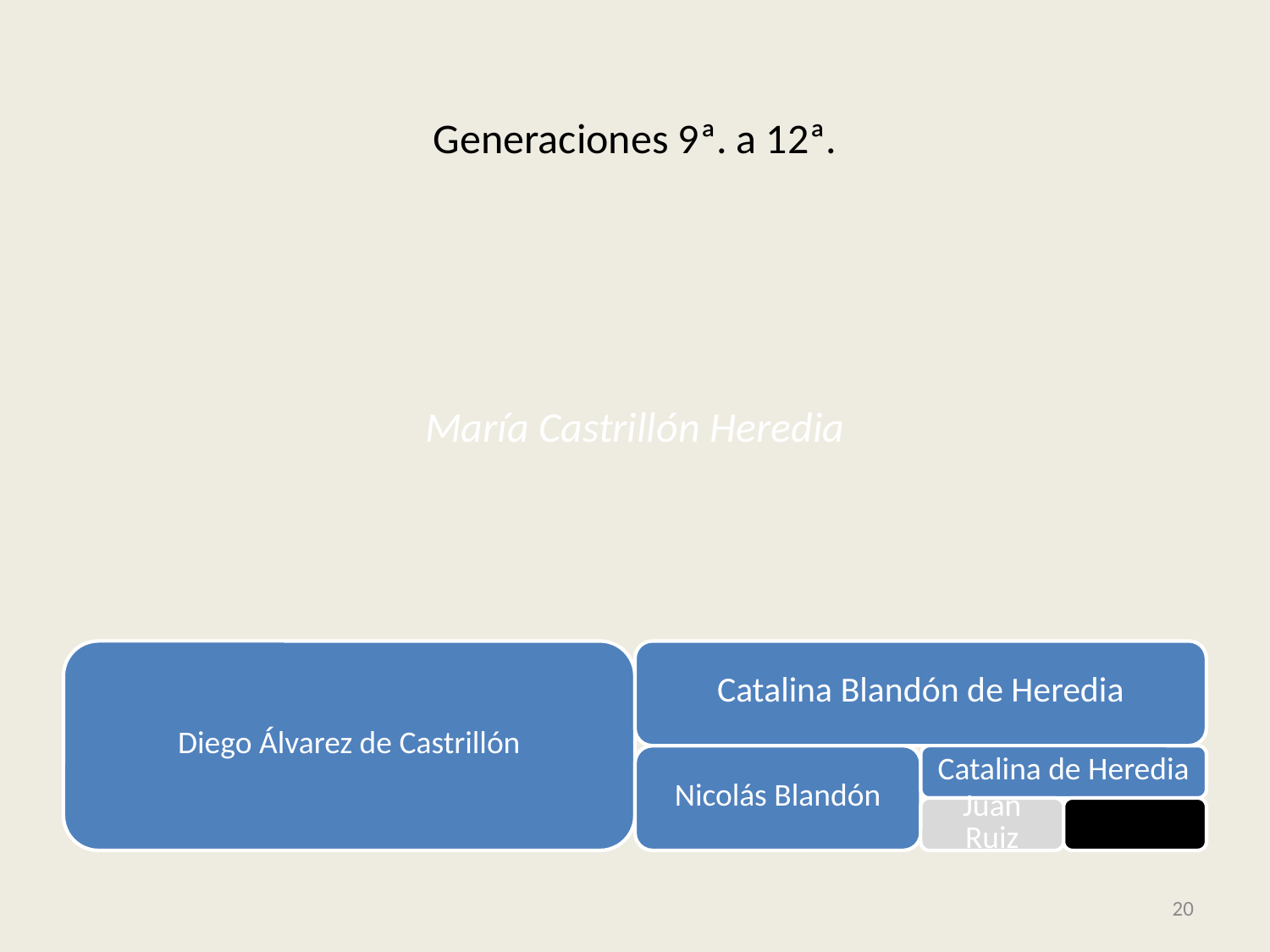

# Generaciones 9ª. a 12ª.
María Castrillón Heredia
Diego Álvarez de Castrillón
Catalina Blandón de Heredia
Nicolás Blandón
Catalina de Heredia
Juan Ruiz
20